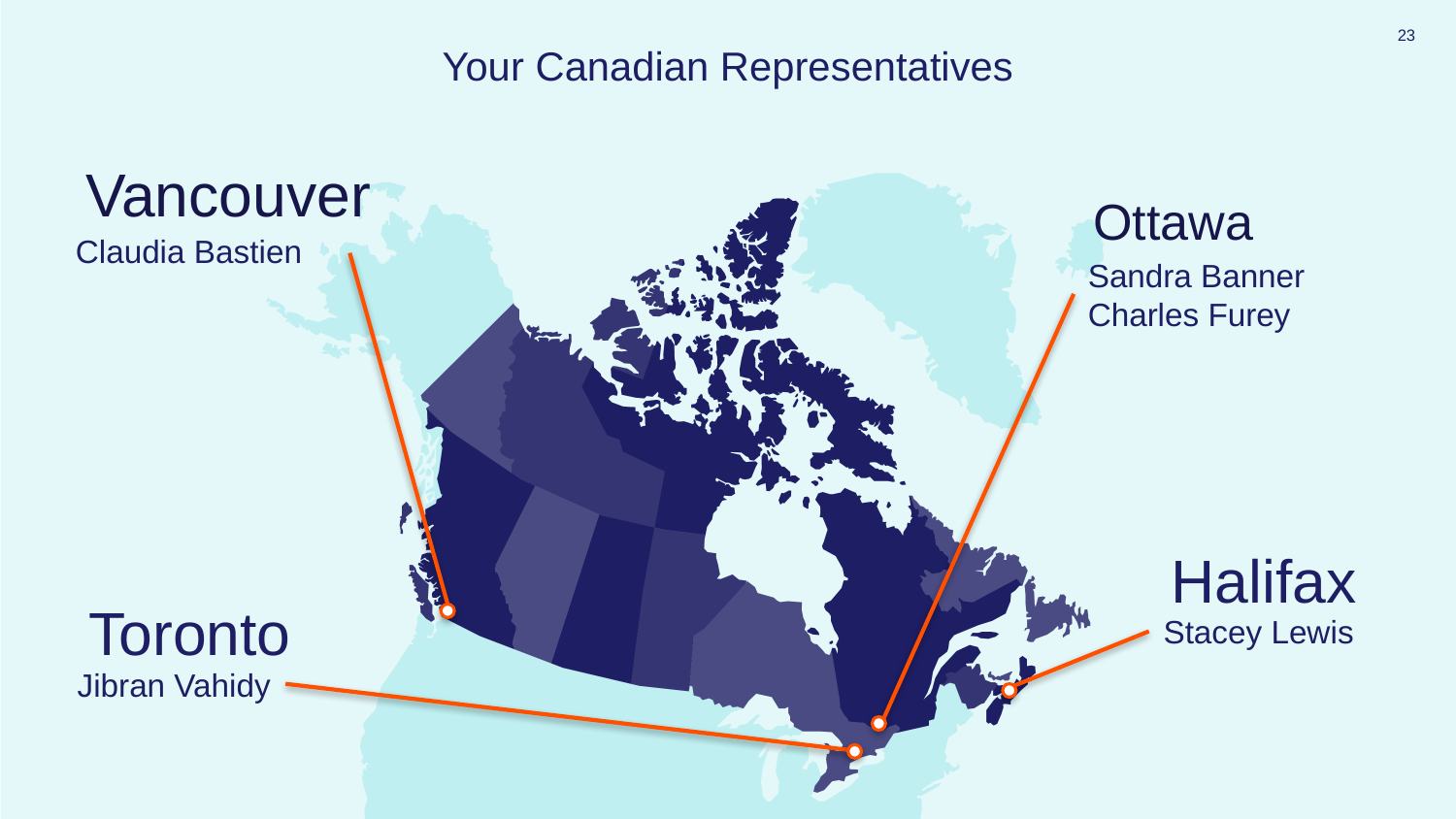

23
# Your Canadian Representatives
Vancouver
Ottawa
Claudia Bastien
Sandra Banner
Charles Furey
Halifax
Toronto

Stacey Lewis
Jibran Vahidy